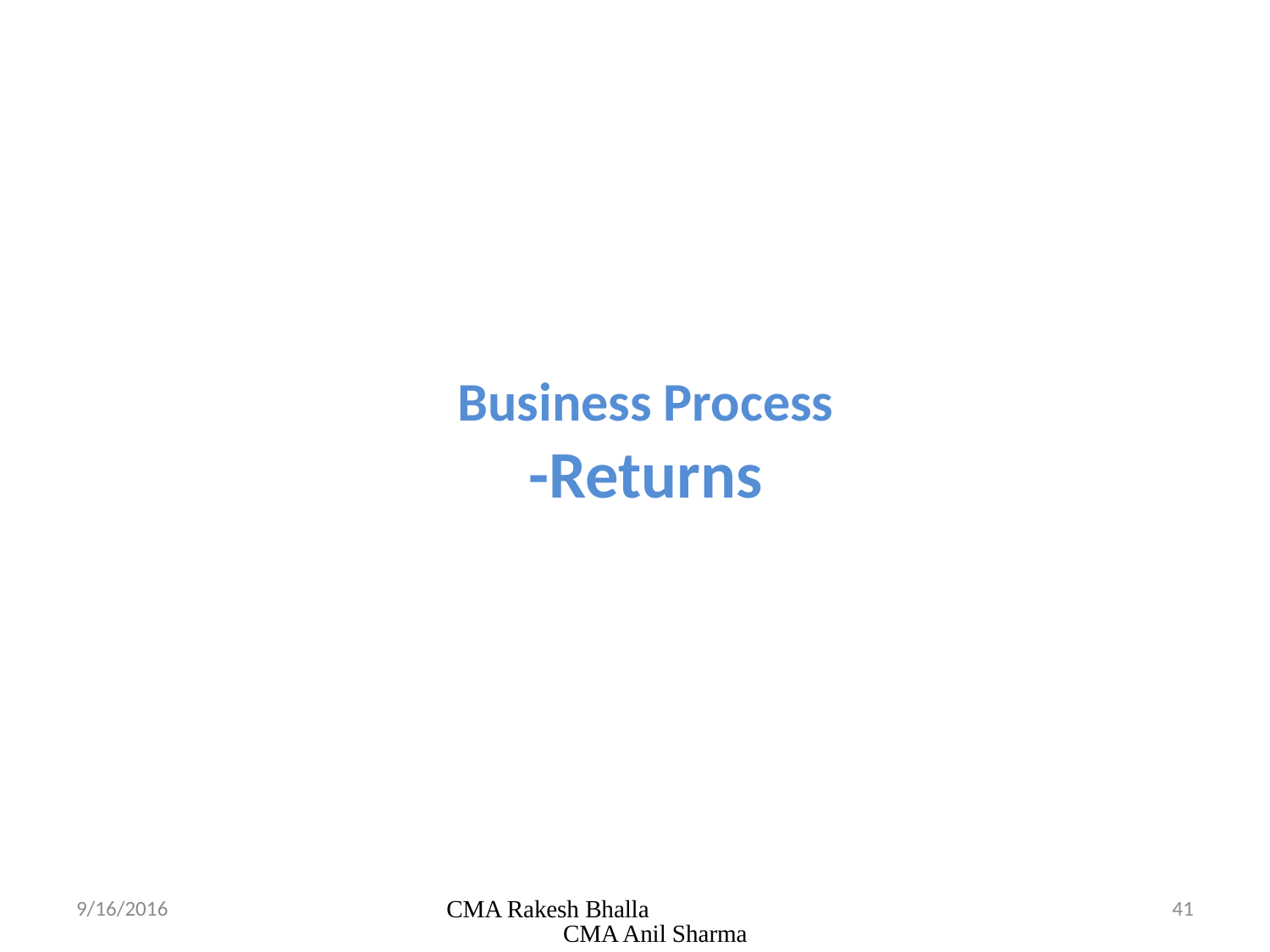

# Business Process -Returns
9/16/2016
CMA Rakesh Bhalla                                               CMA Anil Sharma
41